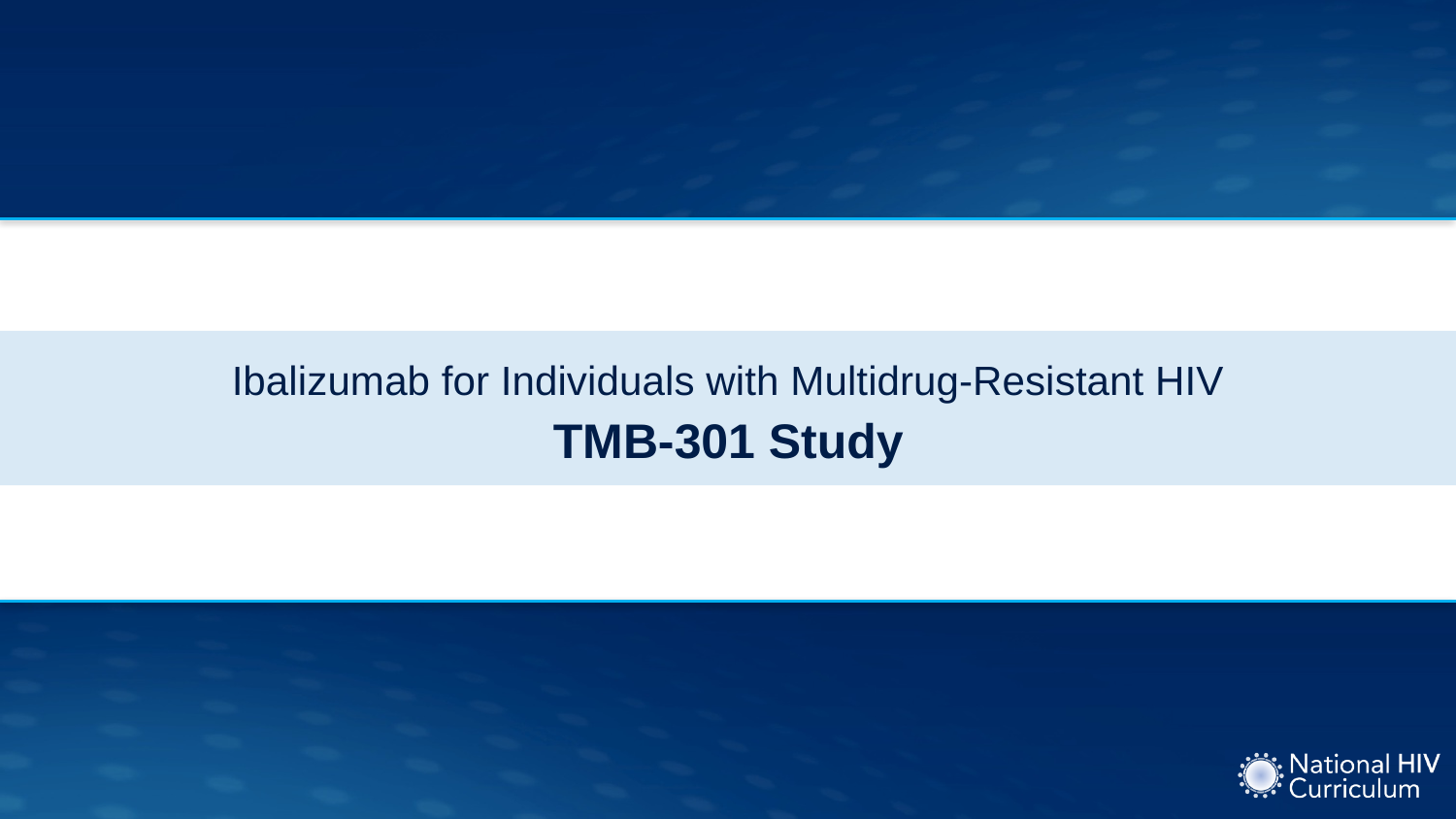

# Ibalizumab for Individuals with Multidrug-Resistant HIV TMB-301 Study